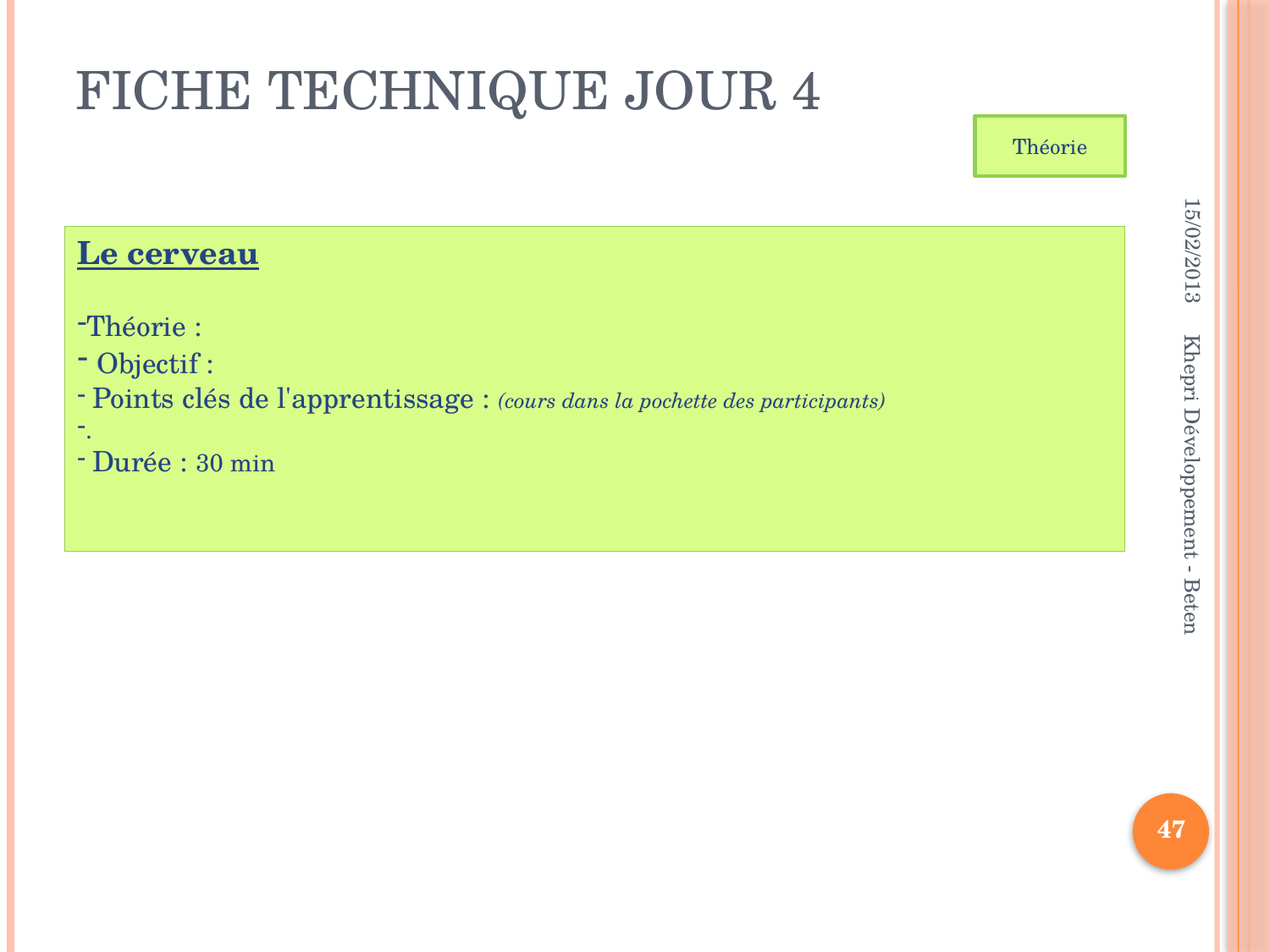

# Fiche technique jour 4
Théorie
15/02/2013
Le cerveau

Théorie :
 Objectif :
 Points clés de l'apprentissage : (cours dans la pochette des participants)
.
 Durée : 30 min

Khepri Développement - Beten
47